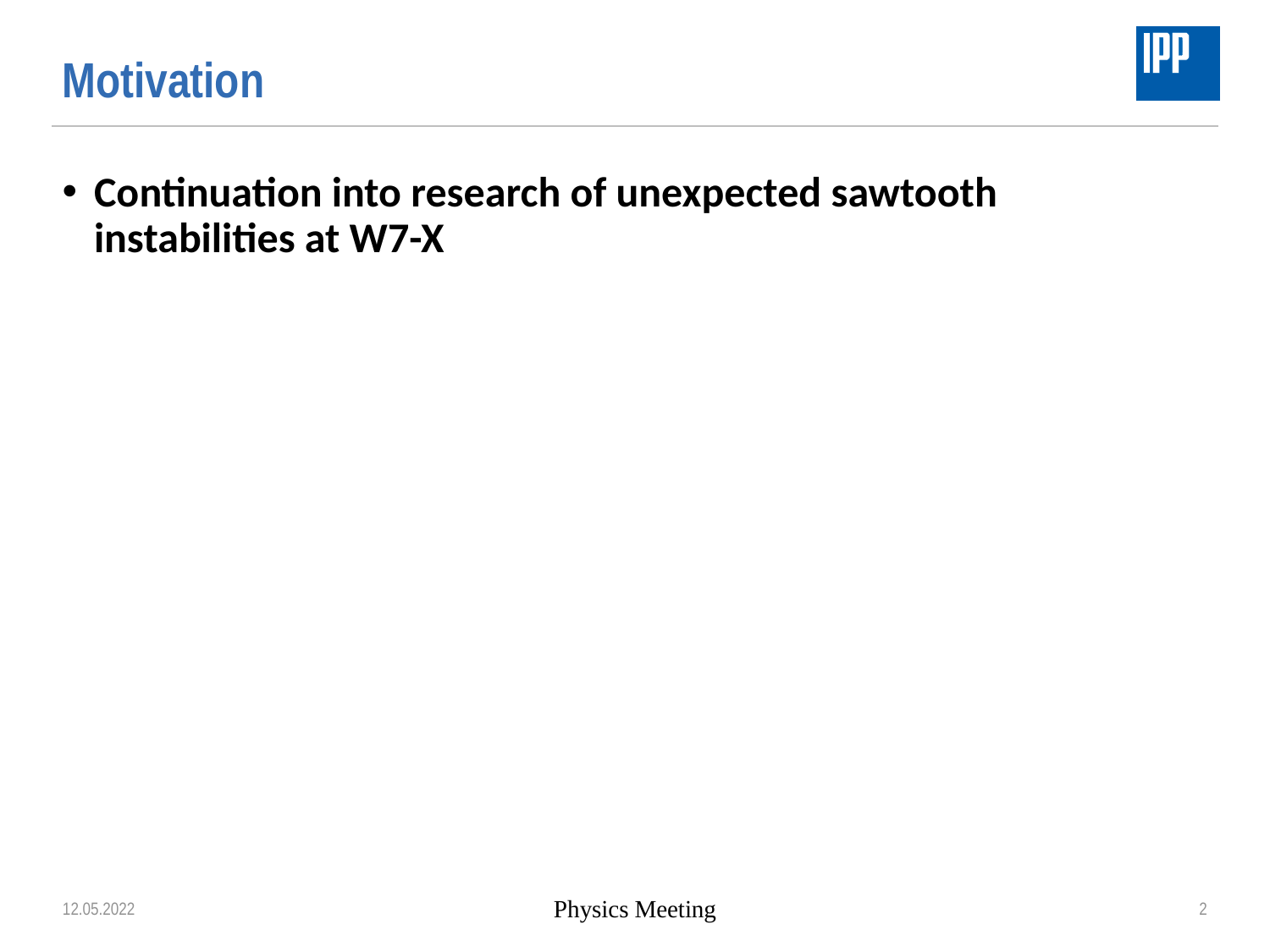

# Motivation
Continuation into research of unexpected sawtooth instabilities at W7-X

12.05.2022
Physics Meeting
2